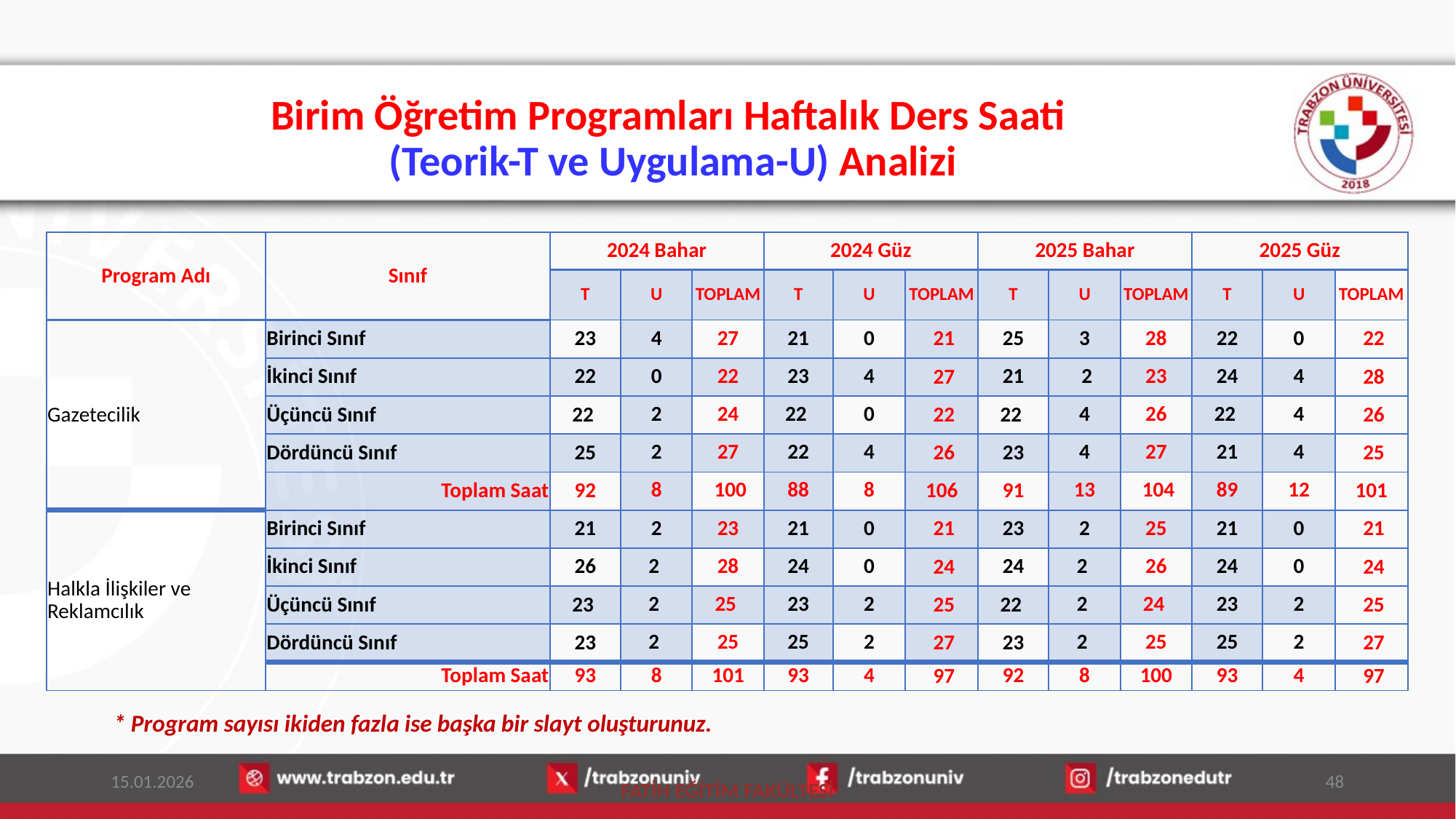

# Birim Öğretim Programları Haftalık Ders Saati (Teorik-T ve Uygulama-U) Analizi
| Program Adı | Sınıf | 2024 Bahar |  |  | 2024 Güz |  |  | 2025 Bahar |  |  | 2025 Güz |  |  |
| --- | --- | --- | --- | --- | --- | --- | --- | --- | --- | --- | --- | --- | --- |
|  |  | T | U | TOPLAM | T | U | TOPLAM | T | U | TOPLAM | T | U | TOPLAM |
| Gazetecilik | Birinci Sınıf | 23 | 4 | 27 | 21 | 0 | 21 | 25 | 3 | 28 | 22 | 0 | 22 |
|  | İkinci Sınıf | 22 | 0 | 22 | 23 | 4 | 27 | 21 | 2 | 23 | 24 | 4 | 28 |
|  | Üçüncü Sınıf | 22 | 2 | 24 | 22 | 0 | 22 | 22 | 4 | 26 | 22 | 4 | 26 |
|  | Dördüncü Sınıf | 25 | 2 | 27 | 22 | 4 | 26 | 23 | 4 | 27 | 21 | 4 | 25 |
|  | Toplam Saat | 92 | 8 | 100 | 88 | 8 | 106 | 91 | 13 | 104 | 89 | 12 | 101 |
| Halkla İlişkiler ve Reklamcılık | Birinci Sınıf | 21 | 2 | 23 | 21 | 0 | 21 | 23 | 2 | 25 | 21 | 0 | 21 |
|  | İkinci Sınıf | 26 | 2 | 28 | 24 | 0 | 24 | 24 | 2 | 26 | 24 | 0 | 24 |
|  | Üçüncü Sınıf | 23 | 2 | 25 | 23 | 2 | 25 | 22 | 2 | 24 | 23 | 2 | 25 |
|  | Dördüncü Sınıf | 23 | 2 | 25 | 25 | 2 | 27 | 23 | 2 | 25 | 25 | 2 | 27 |
|  | Toplam Saat | 93 | 8 | 101 | 93 | 4 | 97 | 92 | 8 | 100 | 93 | 4 | 97 |
* Program sayısı ikiden fazla ise başka bir slayt oluşturunuz.
15.01.2026
48